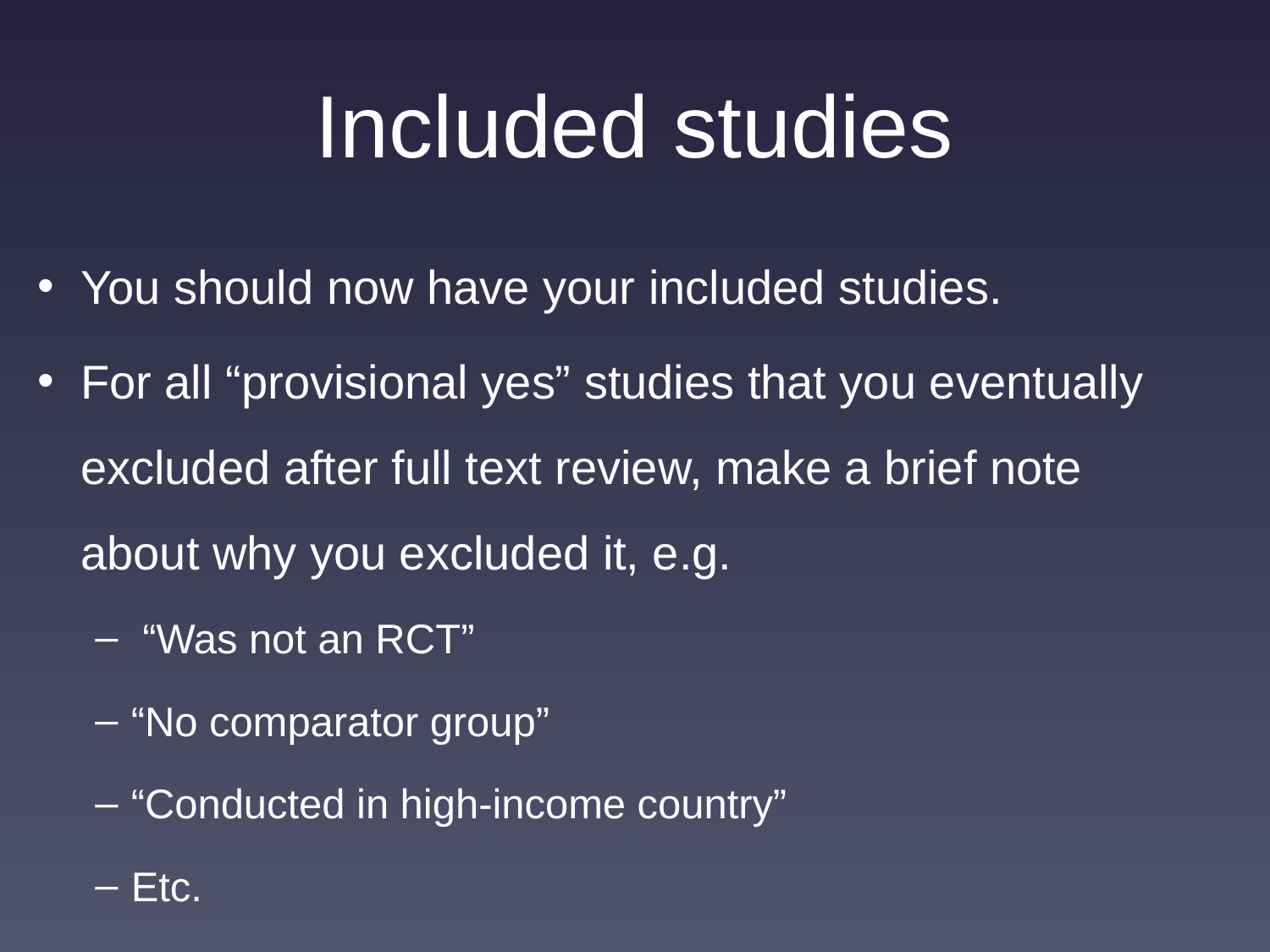

# Included studies
You should now have your included studies.
For all “provisional yes” studies that you eventually excluded after full text review, make a brief note about why you excluded it, e.g.
 “Was not an RCT”
“No comparator group”
“Conducted in high-income country”
Etc.